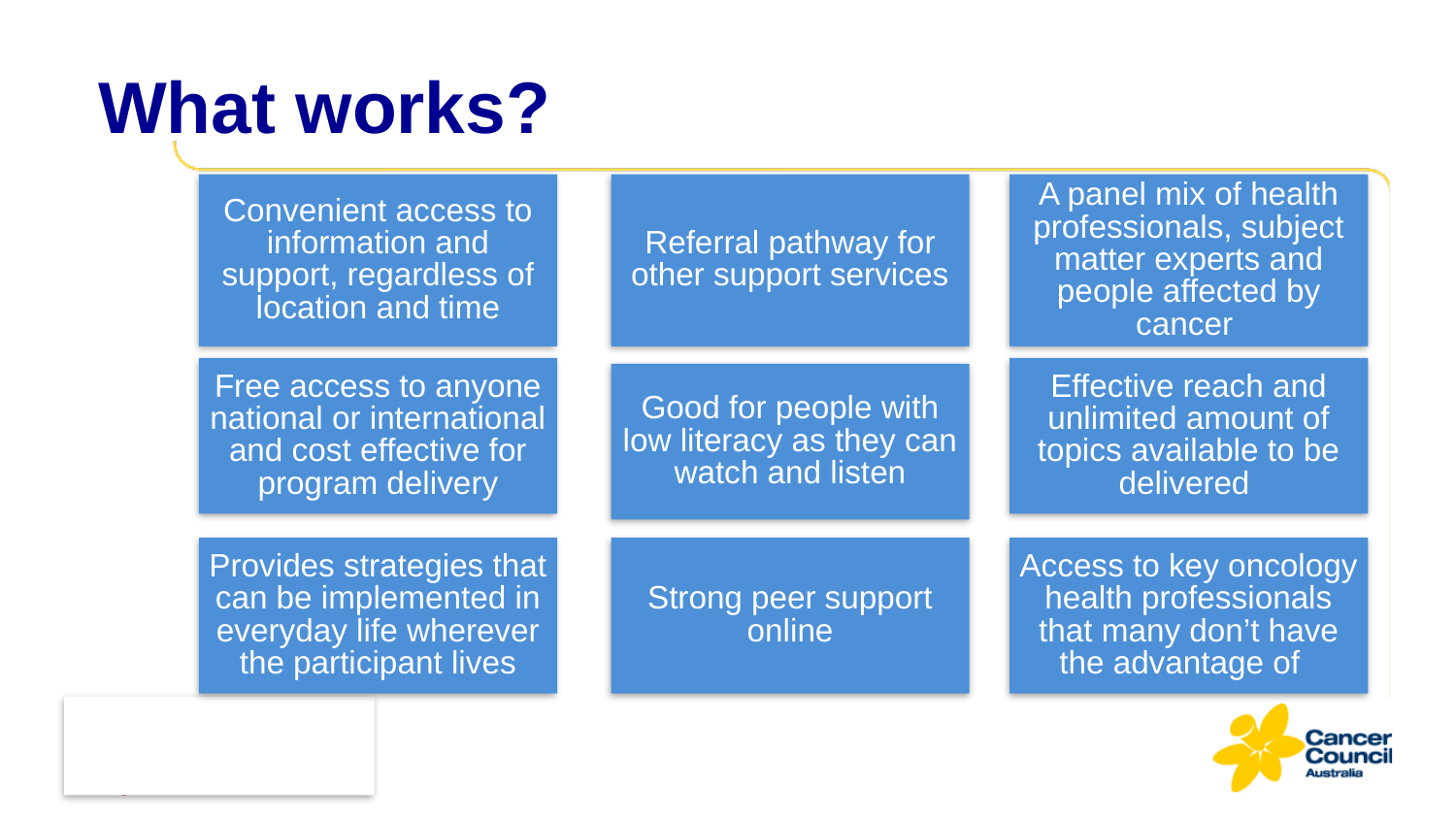

# What works?
Referral pathway for other support services
A panel mix of health professionals, subject matter experts and people affected by cancer
Convenient access to information and support, regardless of location and time
Free access to anyone national or international and cost effective for program delivery
Effective reach and unlimited amount of topics available to be delivered
Good for people with low literacy as they can watch and listen
Strong peer support online
Provides strategies that can be implemented in everyday life wherever the participant lives
Access to key oncology health professionals that many don’t have the advantage of